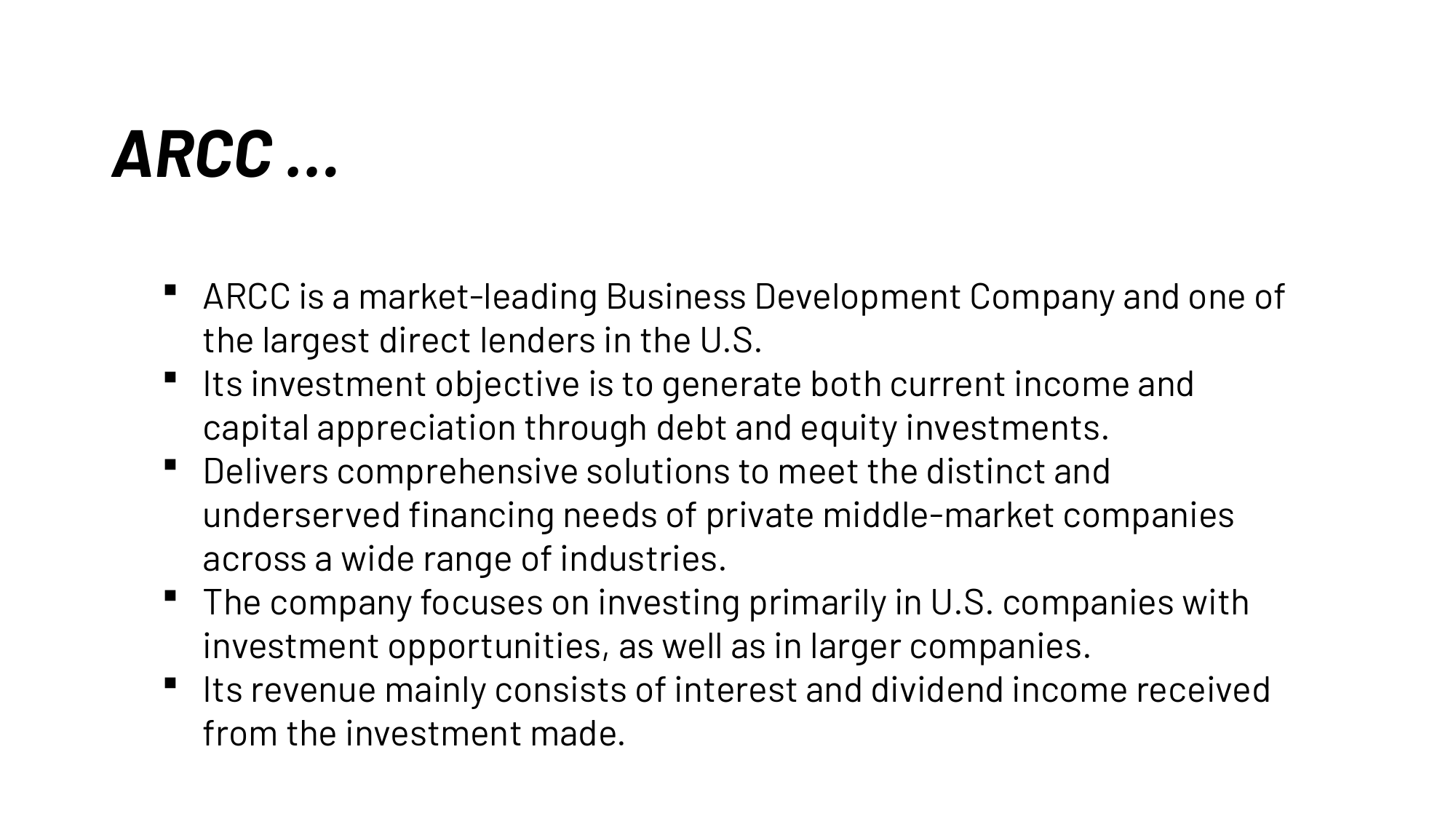

# ARCC …
ARCC is a market-leading Business Development Company and one of the largest direct lenders in the U.S.
Its investment objective is to generate both current income and capital appreciation through debt and equity investments.
Delivers comprehensive solutions to meet the distinct and underserved financing needs of private middle-market companies across a wide range of industries.
The company focuses on investing primarily in U.S. companies with investment opportunities, as well as in larger companies.
Its revenue mainly consists of interest and dividend income received from the investment made.